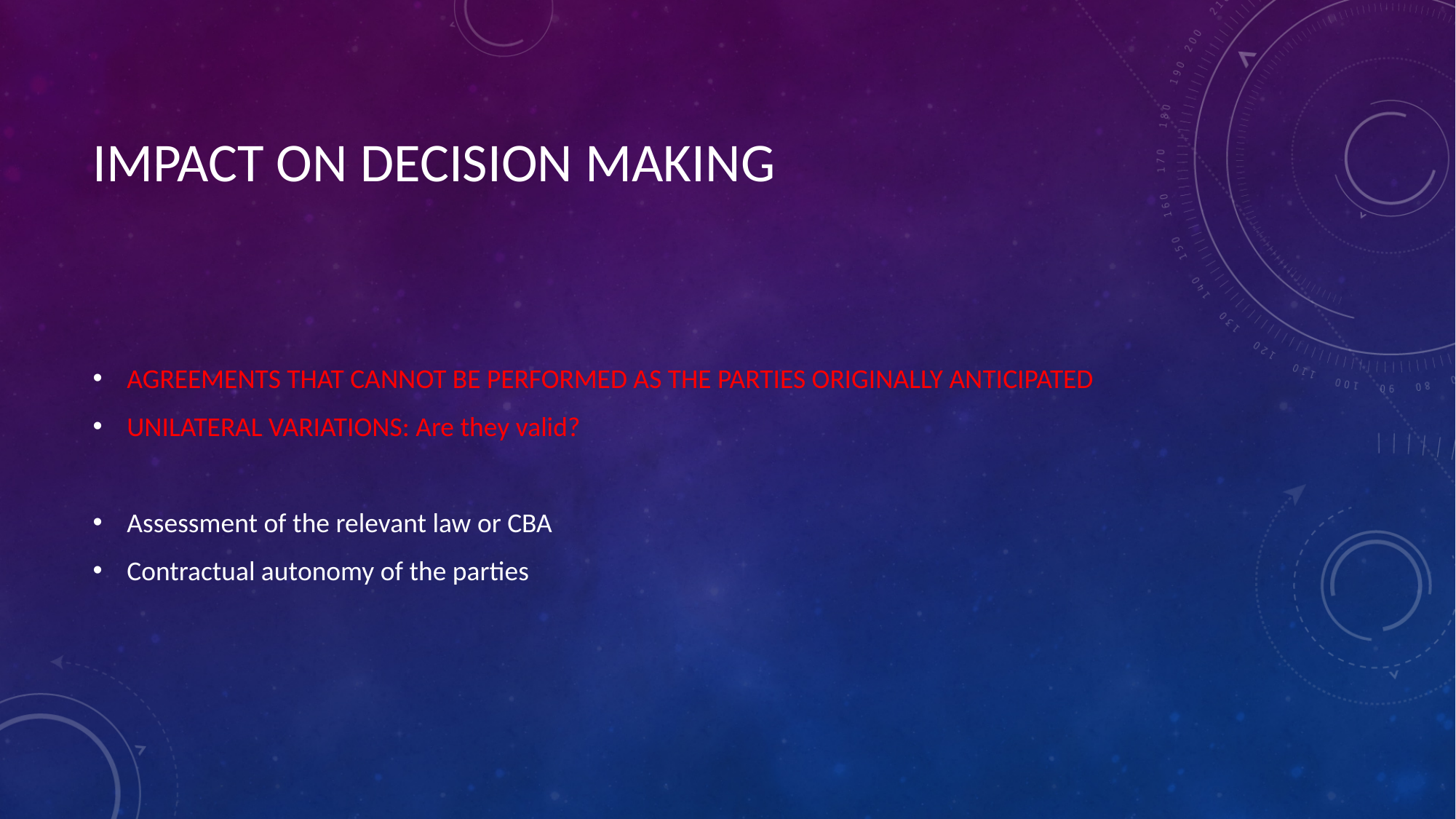

# IMPACT ON DECISION MAKING
AGREEMENTS THAT CANNOT BE PERFORMED AS THE PARTIES ORIGINALLY ANTICIPATED
UNILATERAL VARIATIONS: Are they valid?

Assessment of the relevant law or CBA
Contractual autonomy of the parties